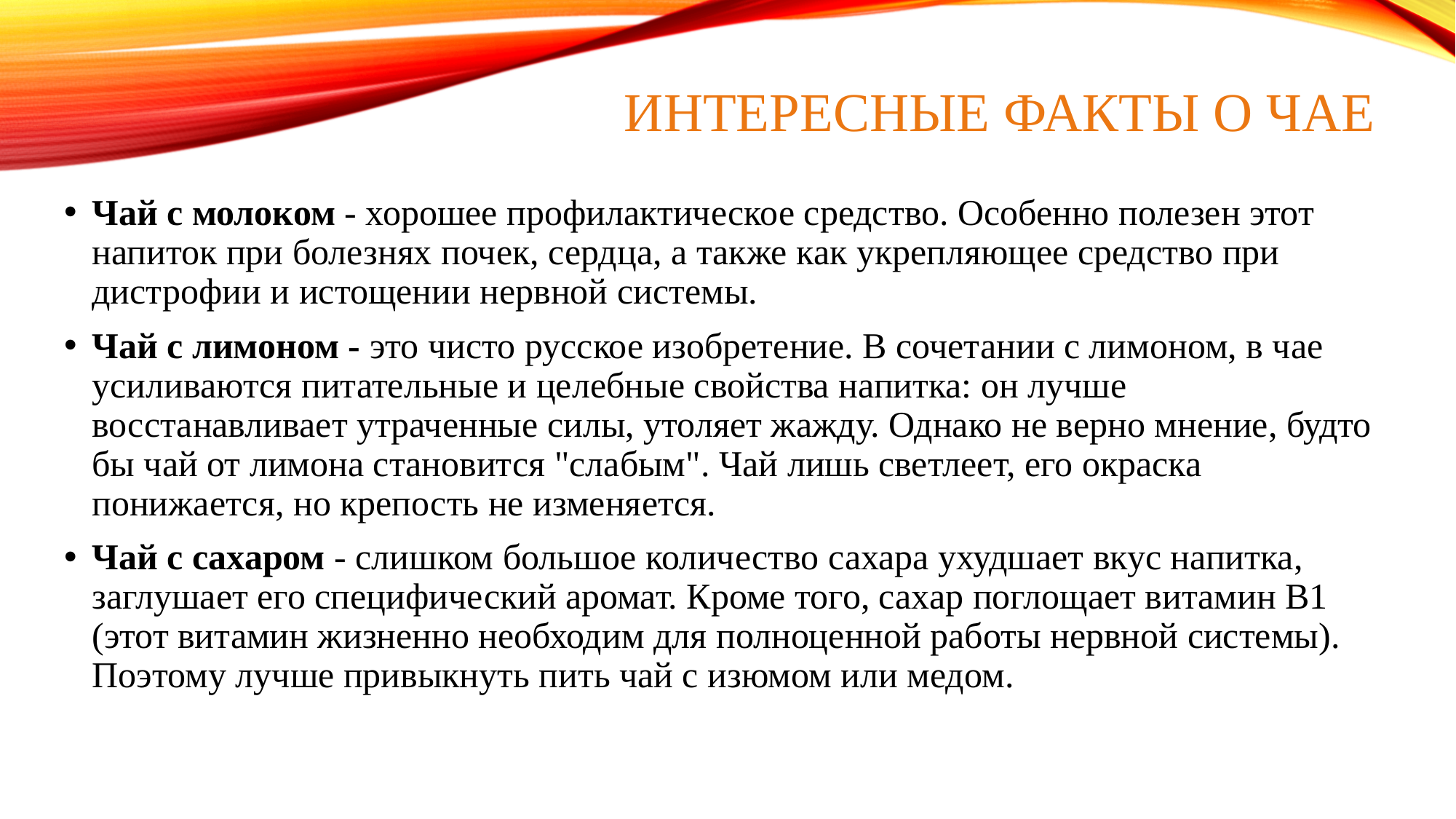

# Интересные факты о чае
Чай с молоком - хорошее профилактическое средство. Особенно полезен этот напиток при болезнях почек, сердца, а также как укрепляющее средство при дистрофии и истощении нервной системы.
Чай с лимоном - это чисто русское изобретение. В сочетании с лимоном, в чае усиливаются питательные и целебные свойства напитка: он лучше восстанавливает утраченные силы, утоляет жажду. Однако не верно мнение, будто бы чай от лимона становится "слабым". Чай лишь светлеет, его окраска понижается, но крепость не изменяется.
Чай с сахаром - слишком большое количество сахара ухудшает вкус напитка, заглушает его специфический аромат. Кроме того, сахар поглощает витамин В1 (этот витамин жизненно необходим для полноценной работы нервной системы). Поэтому лучше привыкнуть пить чай с изюмом или медом.